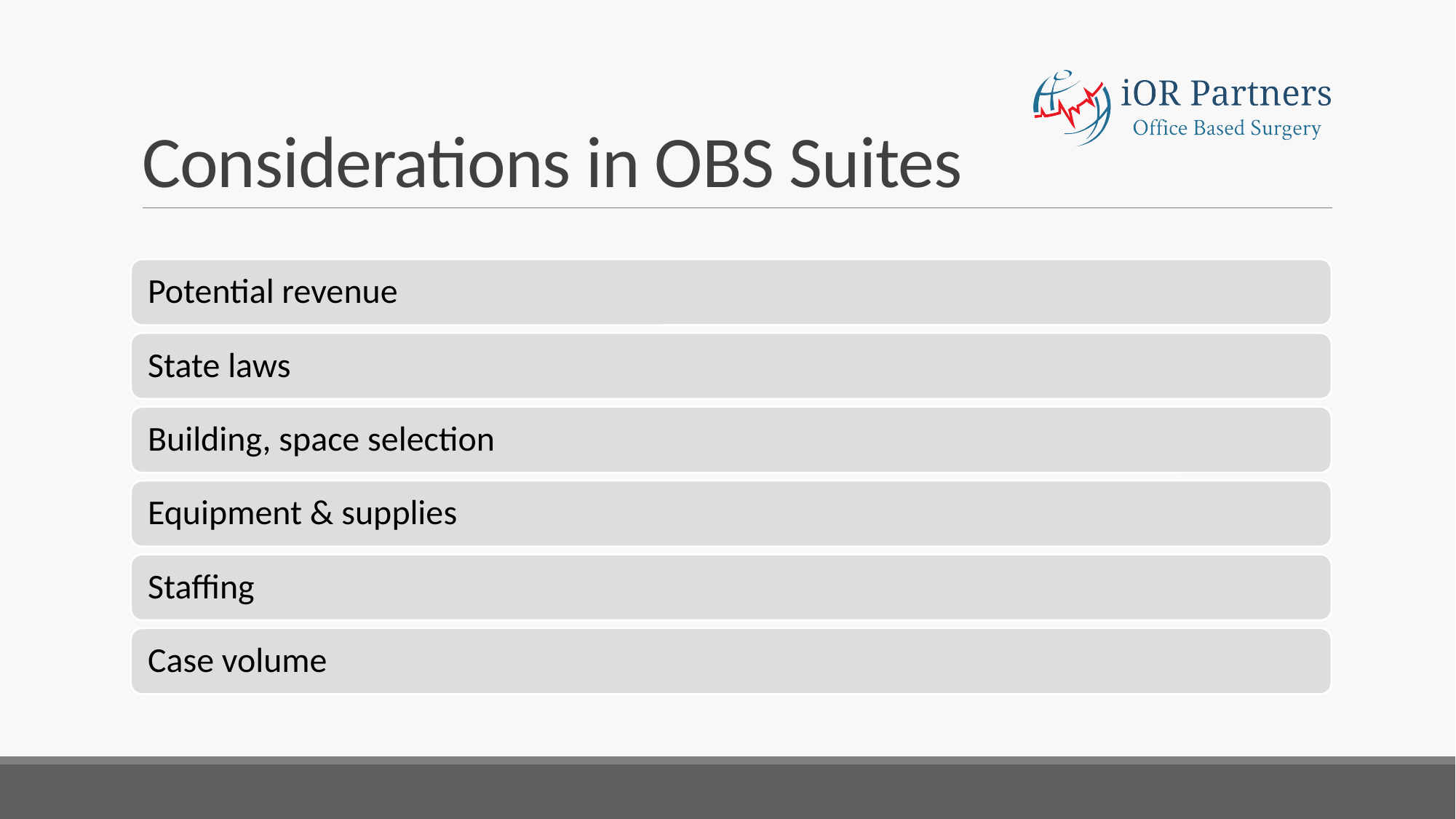

# Considerations in OBS Suites
Potential revenue
State laws
Building, space selection
Equipment & supplies
Staffing
Case volume